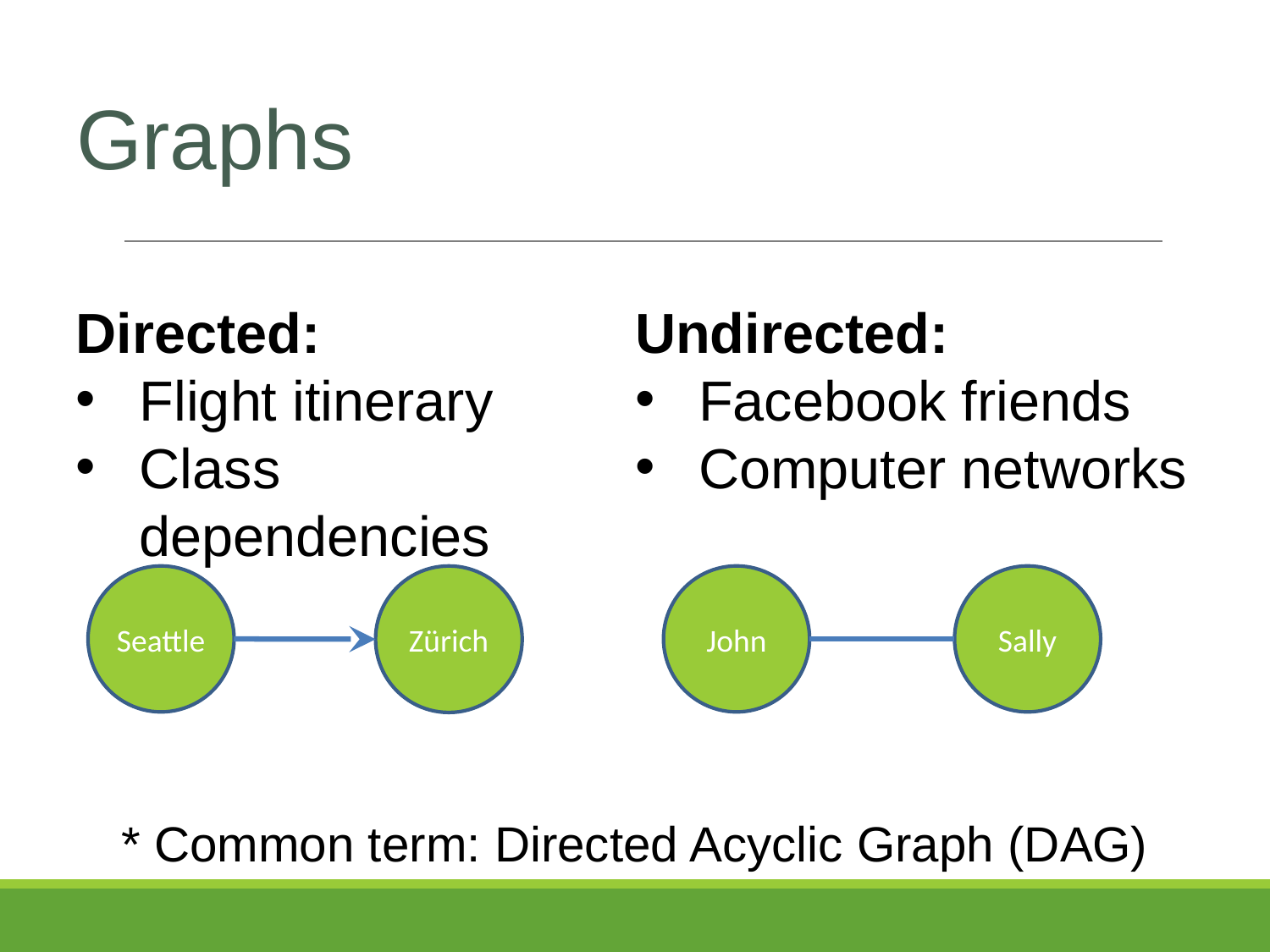

# Graphs
Directed:
Flight itinerary
Class dependencies
Undirected:
Facebook friends
Computer networks
Seattle
Zürich
John
Sally
* Common term: Directed Acyclic Graph (DAG)